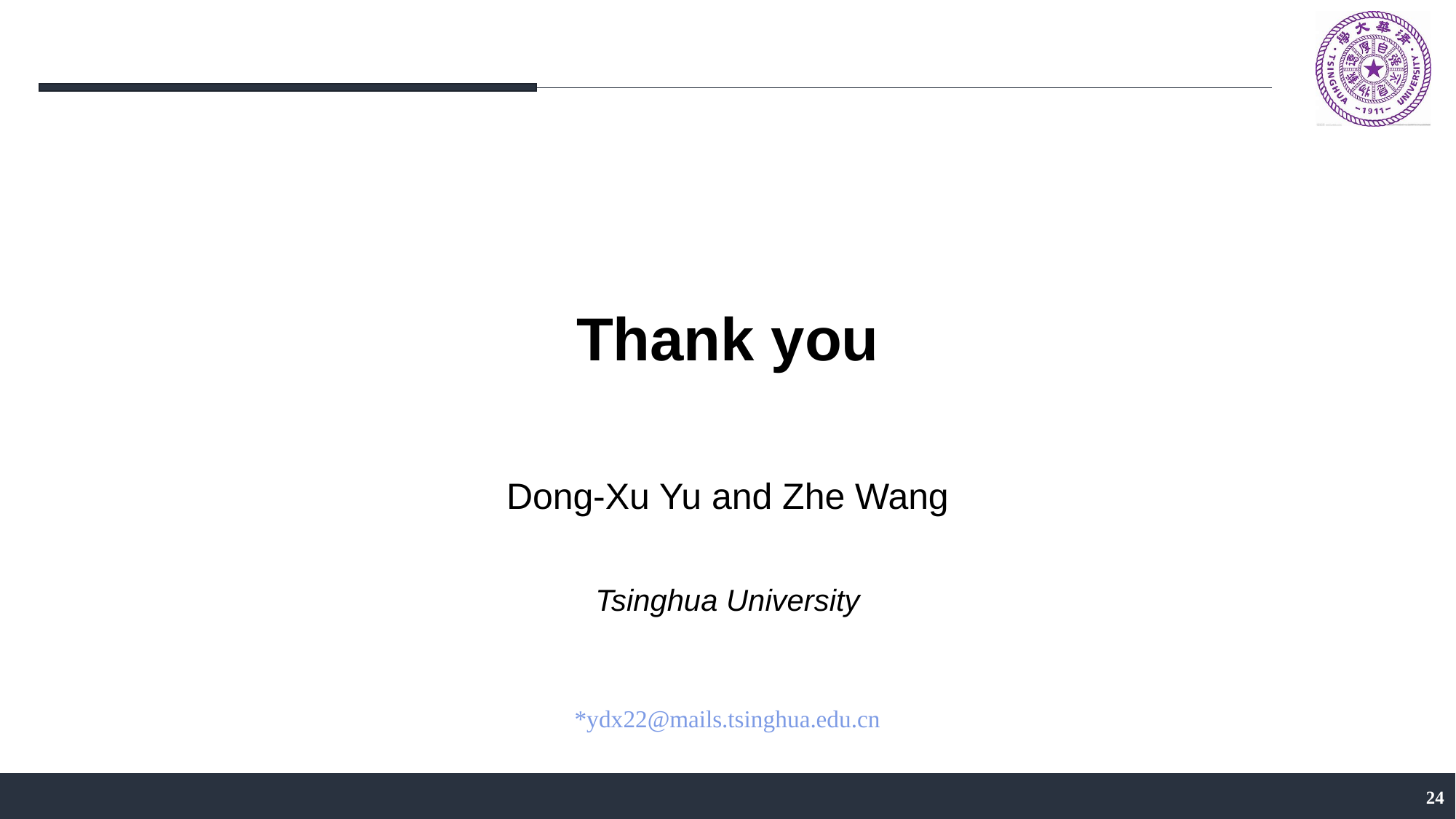

Thank you
Dong-Xu Yu and Zhe Wang
Tsinghua University
*ydx22@mails.tsinghua.edu.cn
24